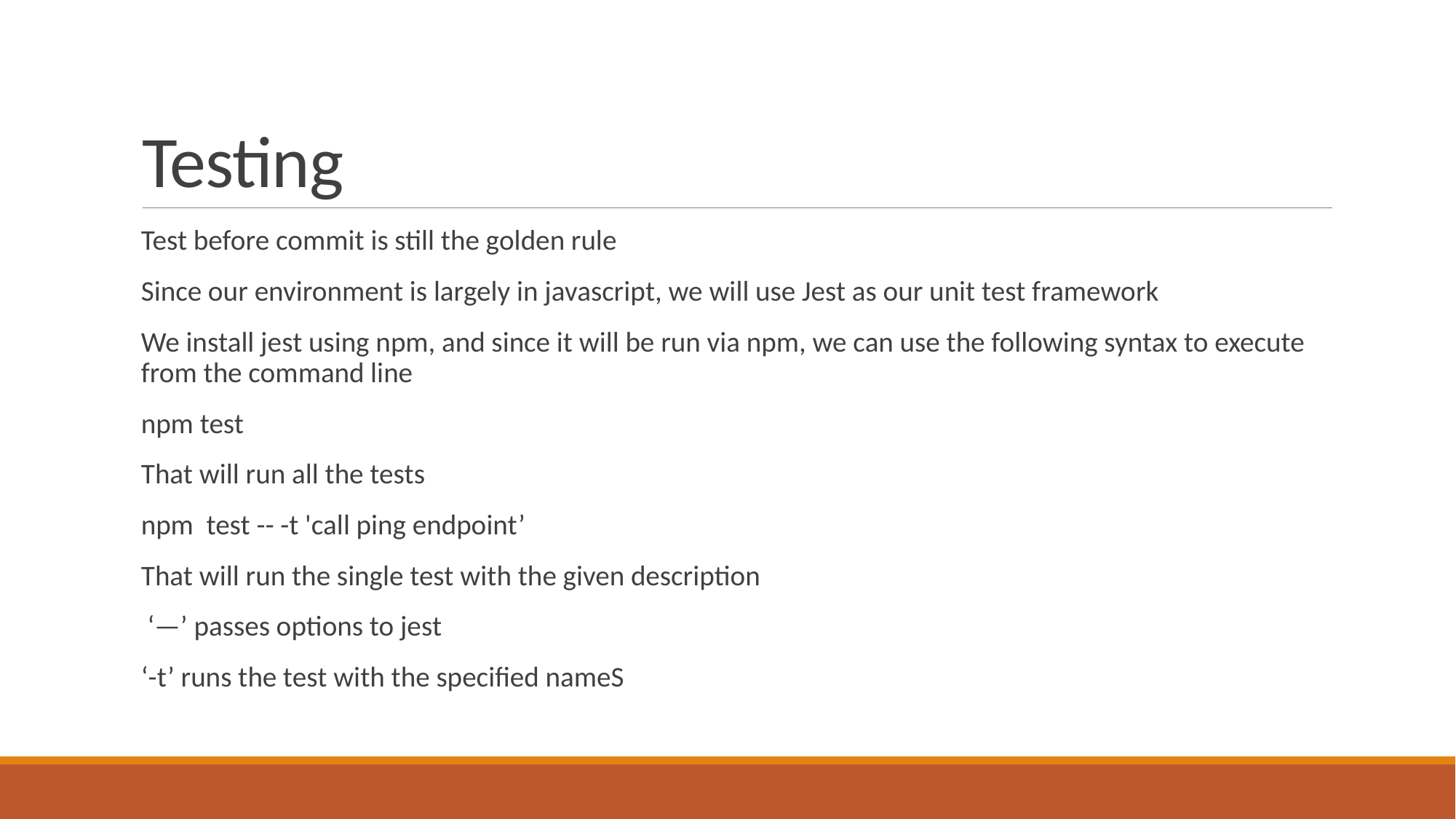

# Testing
Test before commit is still the golden rule
Since our environment is largely in javascript, we will use Jest as our unit test framework
We install jest using npm, and since it will be run via npm, we can use the following syntax to execute from the command line
npm test
That will run all the tests
npm  test -- -t 'call ping endpoint’
That will run the single test with the given description
 ‘—’ passes options to jest
‘-t’ runs the test with the specified nameS